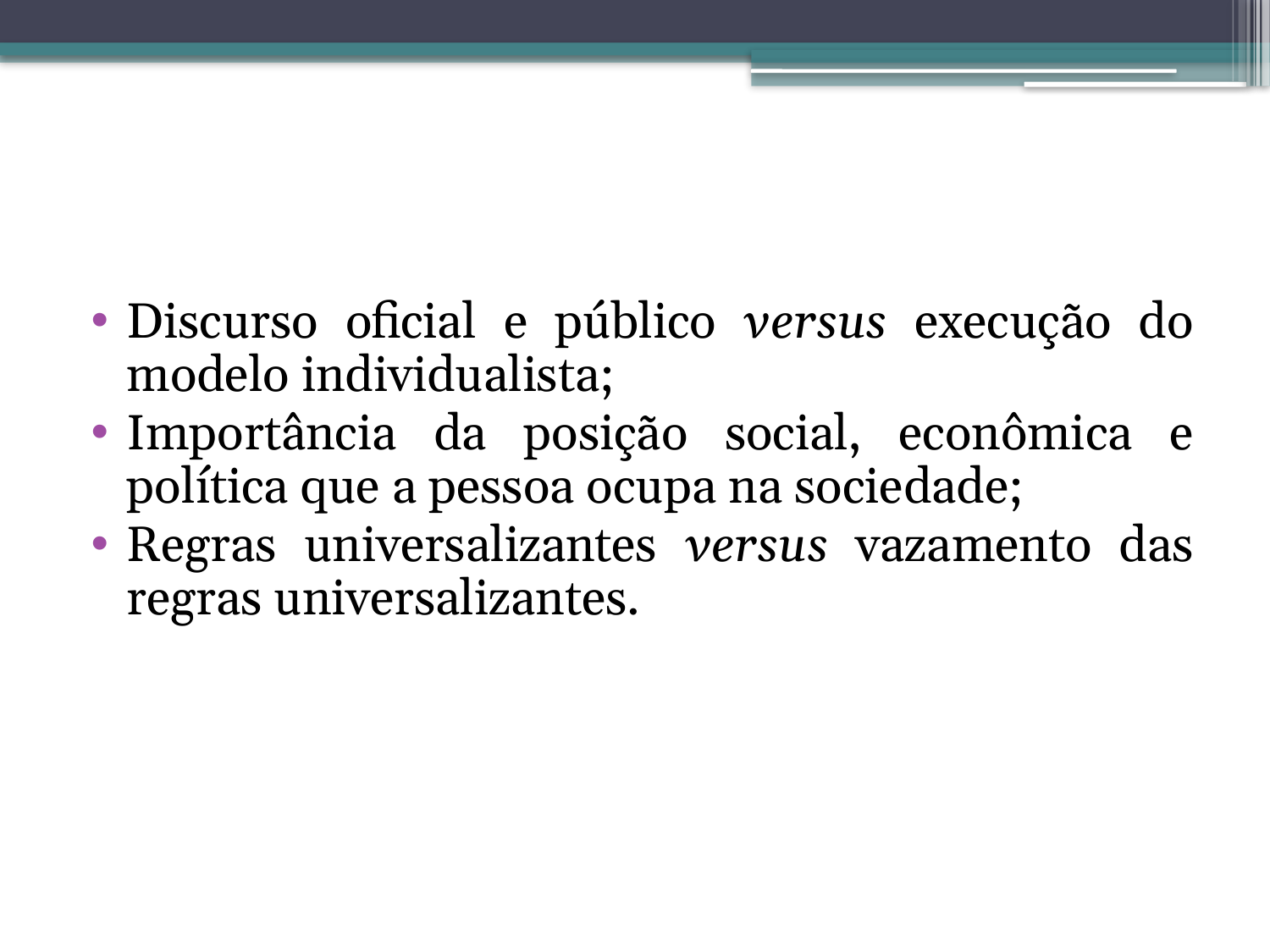

#

Discurso oficial e público versus execução do modelo individualista;
Importância da posição social, econômica e política que a pessoa ocupa na sociedade;
Regras universalizantes versus vazamento das regras universalizantes.